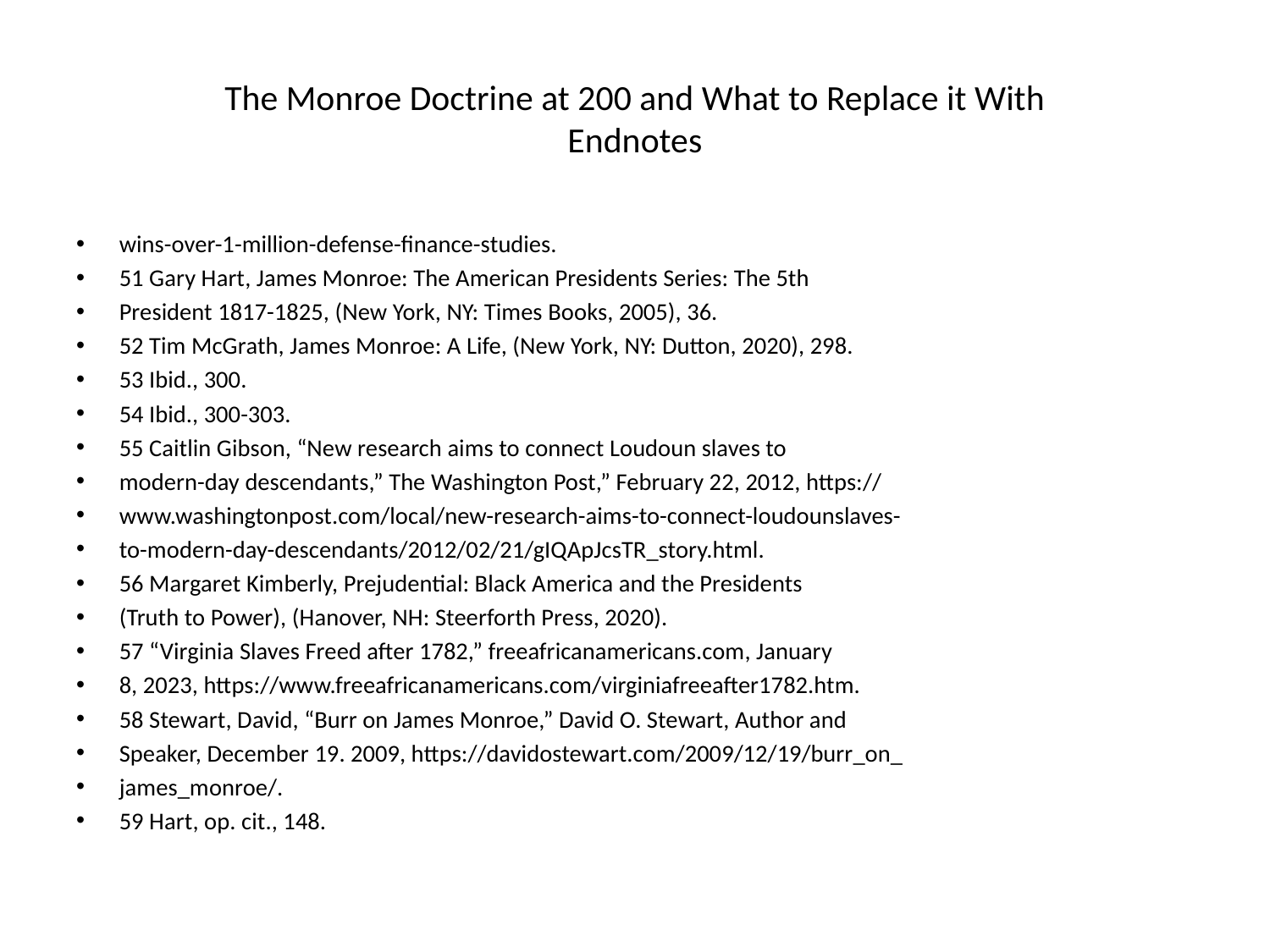

# The Monroe Doctrine at 200 and What to Replace it With Endnotes
wins-over-1-million-defense-finance-studies.
51 Gary Hart, James Monroe: The American Presidents Series: The 5th
President 1817-1825, (New York, NY: Times Books, 2005), 36.
52 Tim McGrath, James Monroe: A Life, (New York, NY: Dutton, 2020), 298.
53 Ibid., 300.
54 Ibid., 300-303.
55 Caitlin Gibson, “New research aims to connect Loudoun slaves to
modern-day descendants,” The Washington Post,” February 22, 2012, https://
www.washingtonpost.com/local/new-research-aims-to-connect-loudounslaves-
to-modern-day-descendants/2012/02/21/gIQApJcsTR_story.html.
56 Margaret Kimberly, Prejudential: Black America and the Presidents
(Truth to Power), (Hanover, NH: Steerforth Press, 2020).
57 “Virginia Slaves Freed after 1782,” freeafricanamericans.com, January
8, 2023, https://www.freeafricanamericans.com/virginiafreeafter1782.htm.
58 Stewart, David, “Burr on James Monroe,” David O. Stewart, Author and
Speaker, December 19. 2009, https://davidostewart.com/2009/12/19/burr_on_
james_monroe/.
59 Hart, op. cit., 148.